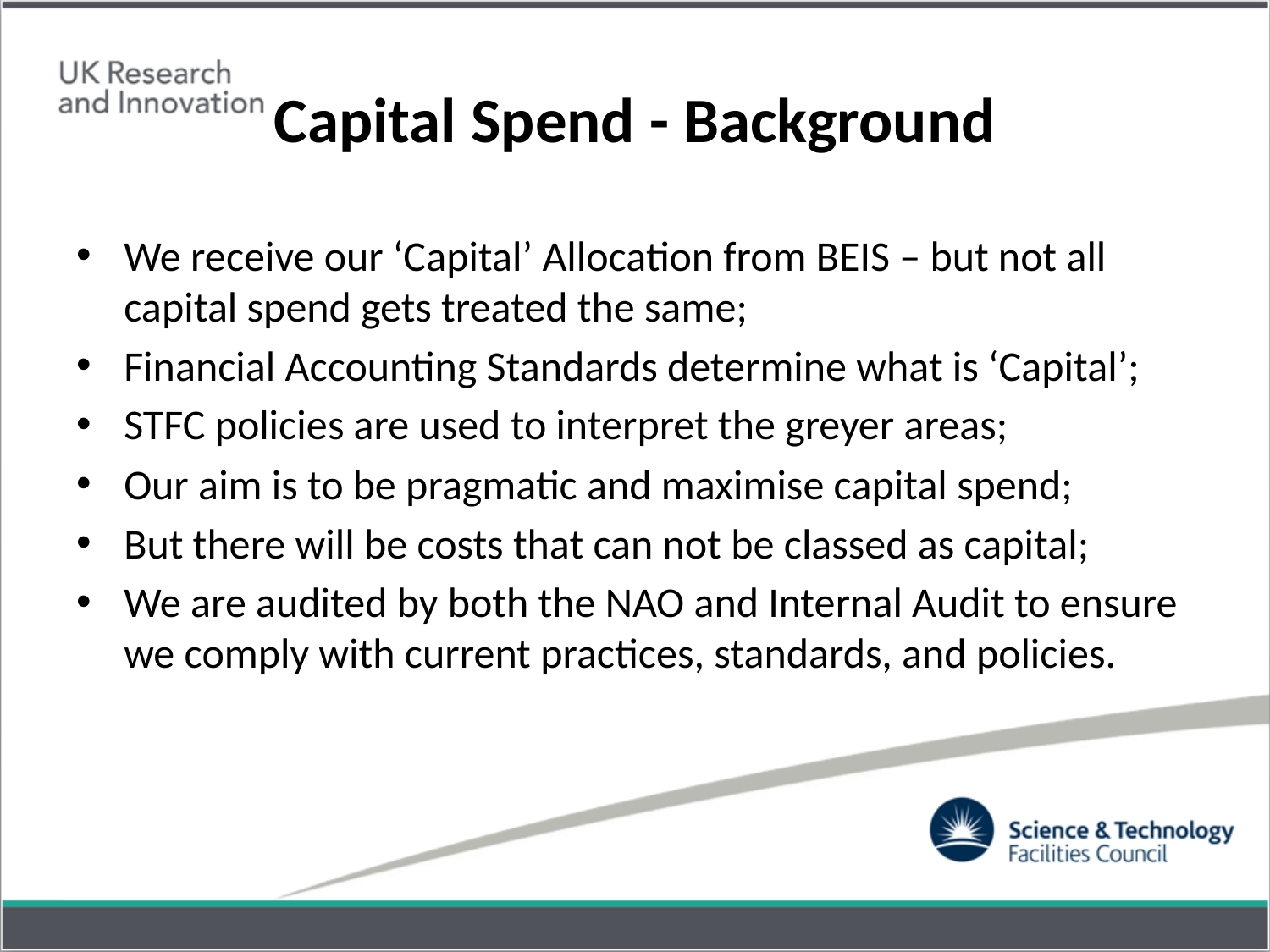

# Capital Spend - Background
We receive our ‘Capital’ Allocation from BEIS – but not all capital spend gets treated the same;
Financial Accounting Standards determine what is ‘Capital’;
STFC policies are used to interpret the greyer areas;
Our aim is to be pragmatic and maximise capital spend;
But there will be costs that can not be classed as capital;
We are audited by both the NAO and Internal Audit to ensure we comply with current practices, standards, and policies.